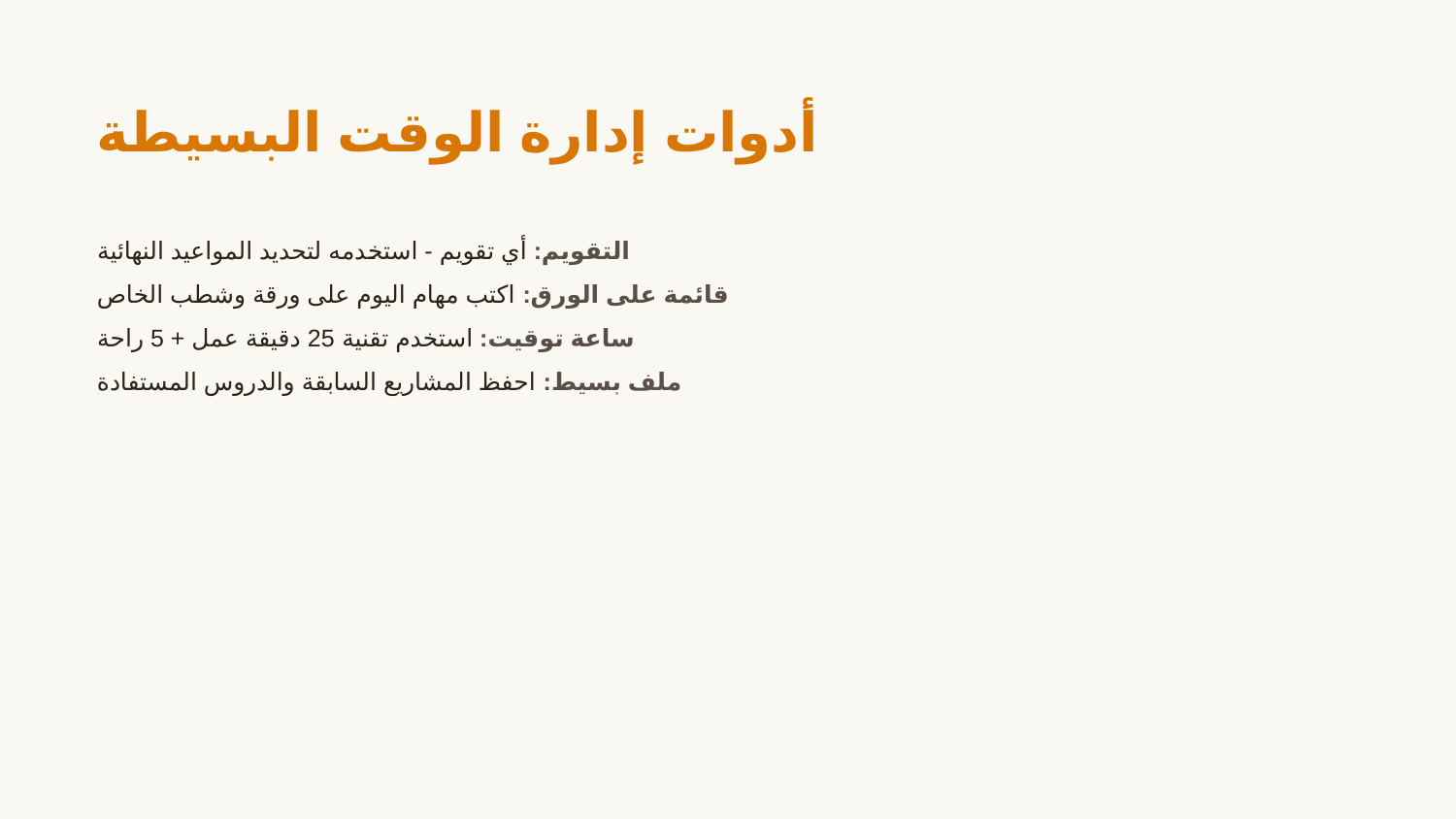

أدوات إدارة الوقت البسيطة
التقويم: أي تقويم - استخدمه لتحديد المواعيد النهائية
قائمة على الورق: اكتب مهام اليوم على ورقة وشطب الخاص
ساعة توقيت: استخدم تقنية 25 دقيقة عمل + 5 راحة
ملف بسيط: احفظ المشاريع السابقة والدروس المستفادة